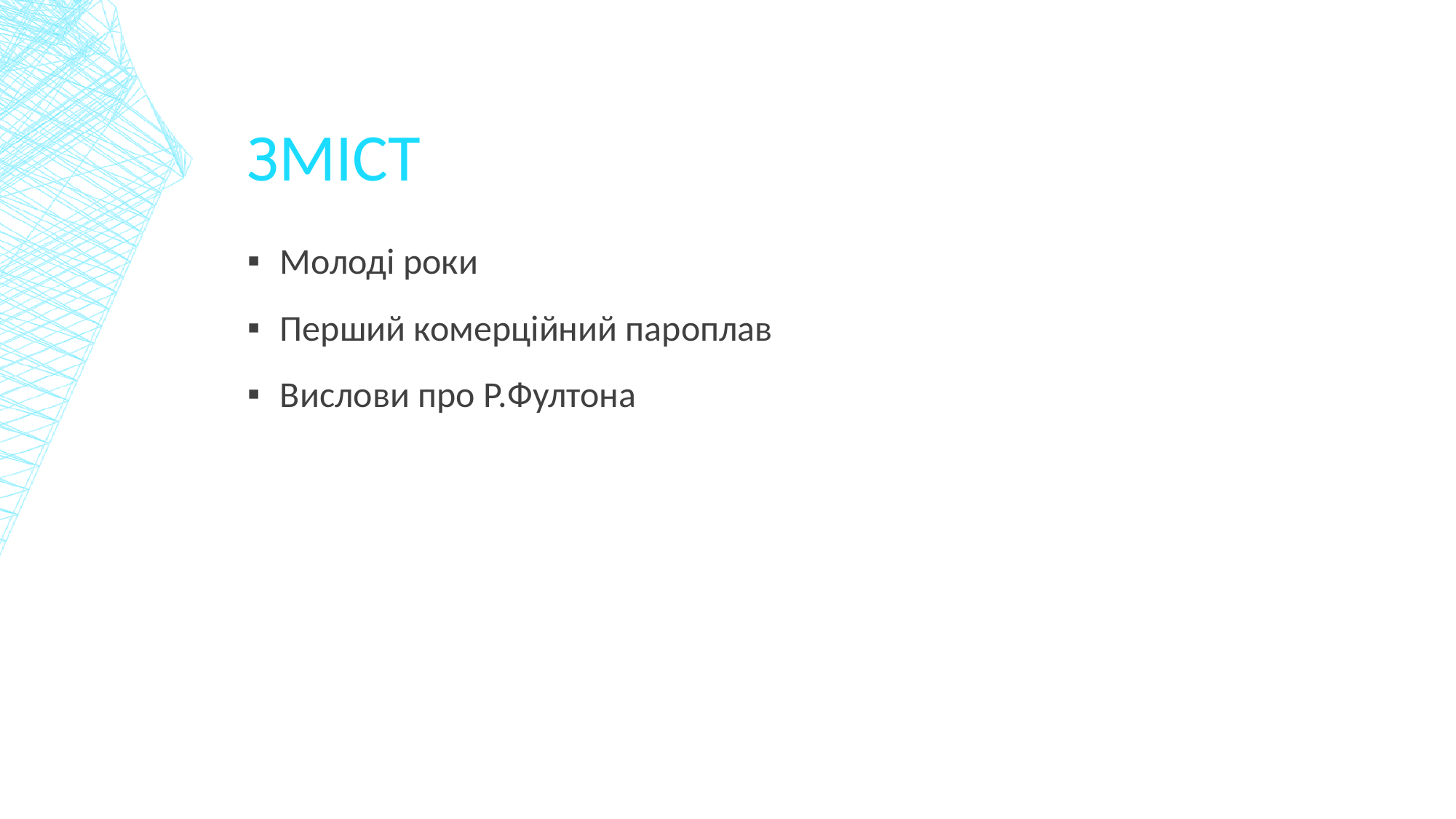

# Зміст
Молоді роки
Перший комерційний пароплав
Вислови про Р.Фултона